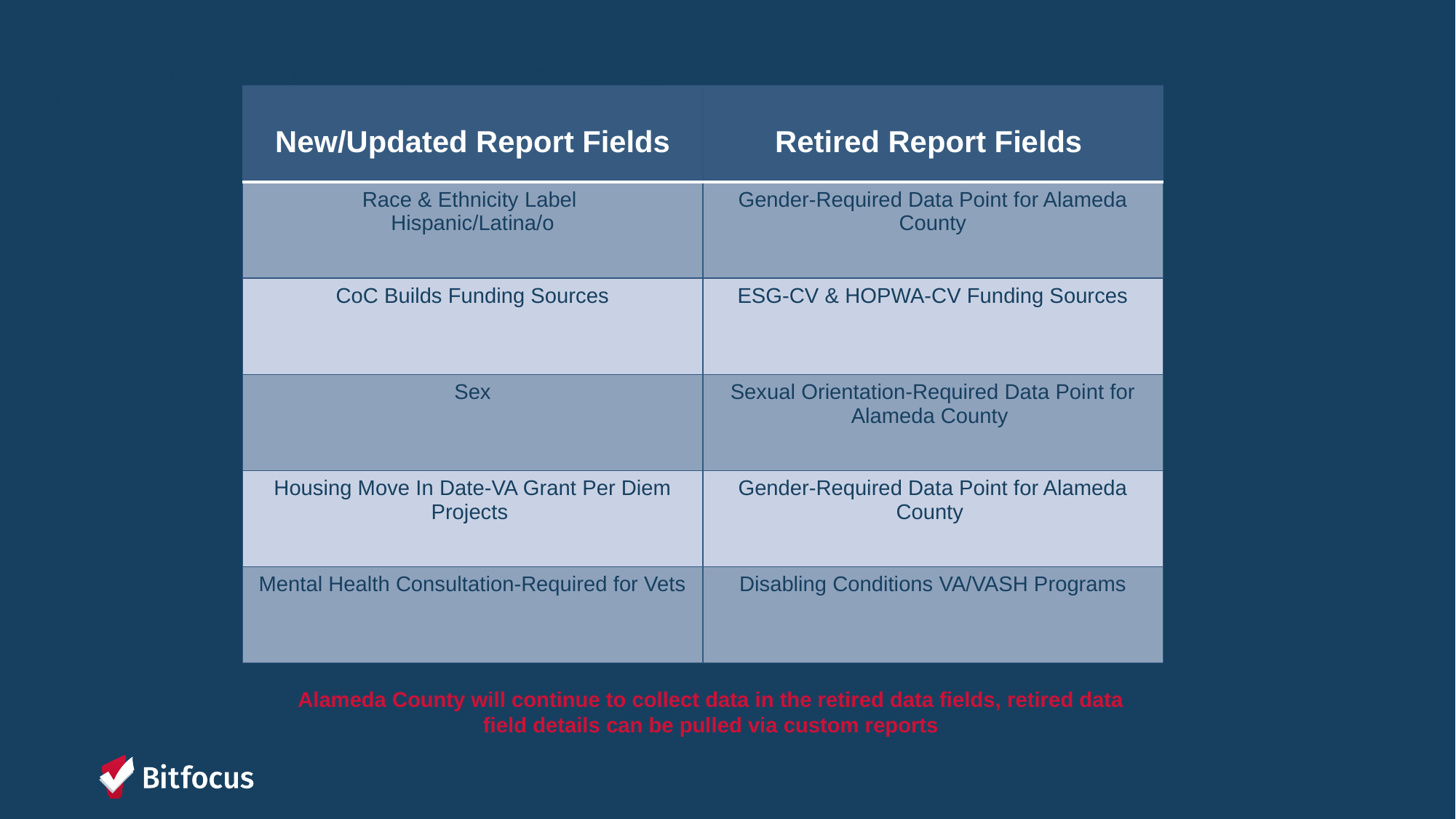

2026 HMIS Data Standards – HUD Resources
| New/Updated Report Fields | Retired Report Fields |
| --- | --- |
| Race & Ethnicity Label Hispanic/Latina/o | Gender-Required Data Point for Alameda County |
| CoC Builds Funding Sources | ESG-CV & HOPWA-CV Funding Sources |
| Sex | Sexual Orientation-Required Data Point for Alameda County |
| Housing Move In Date-VA Grant Per Diem Projects | Gender-Required Data Point for Alameda County |
| Mental Health Consultation-Required for Vets | Disabling Conditions VA/VASH Programs |
Alameda County will continue to collect data in the retired data fields, retired data field details can be pulled via custom reports